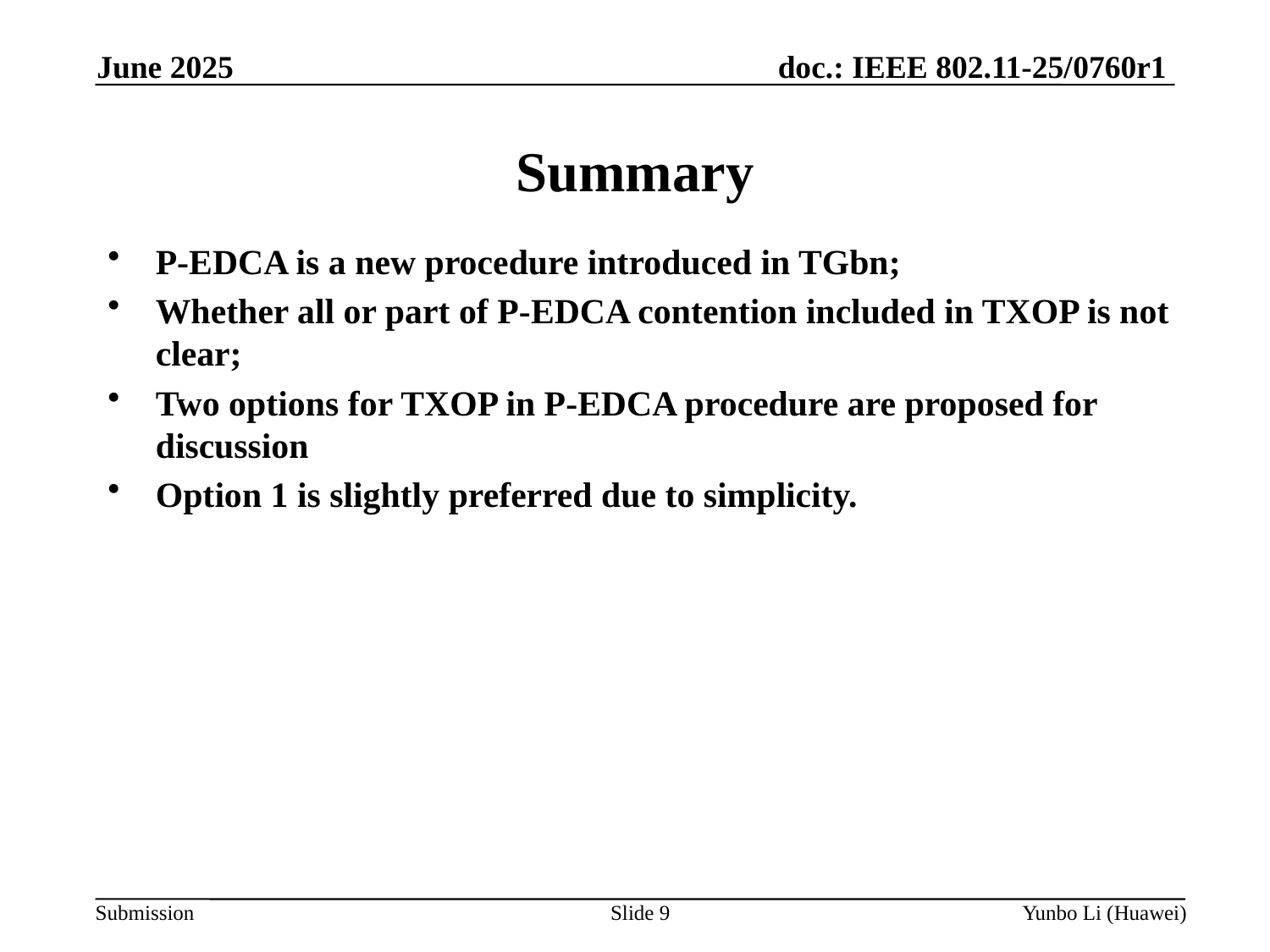

June 2025
Summary
P-EDCA is a new procedure introduced in TGbn;
Whether all or part of P-EDCA contention included in TXOP is not clear;
Two options for TXOP in P-EDCA procedure are proposed for discussion
Option 1 is slightly preferred due to simplicity.

Slide 9
Yunbo Li (Huawei)